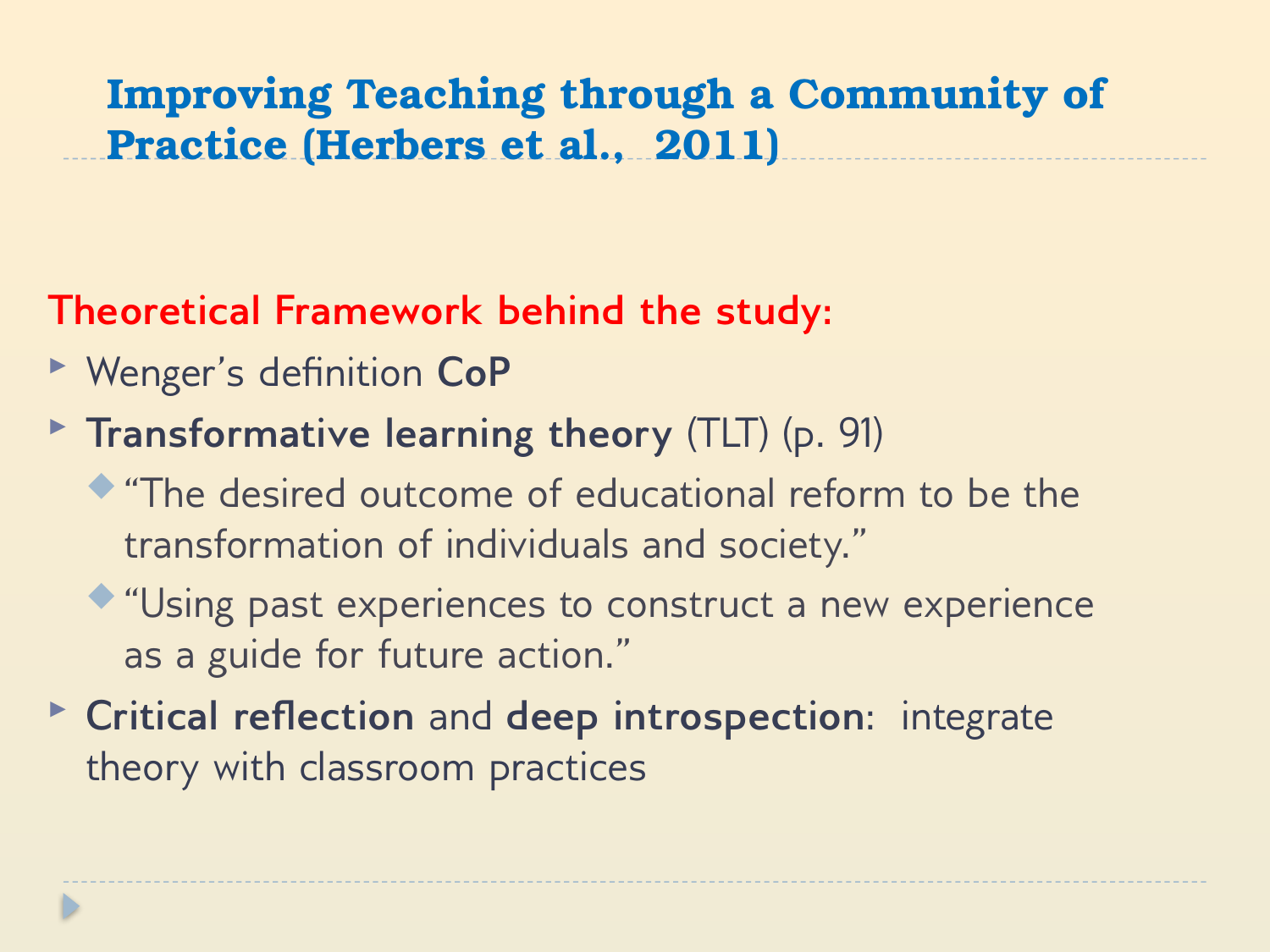

# Improving Teaching through a Community of Practice (Herbers et al.,  2011)
Theoretical Framework behind the study:
Wenger’s definition CoP
Transformative learning theory (TLT) (p. 91)
“The desired outcome of educational reform to be the transformation of individuals and society.”
“Using past experiences to construct a new experience as a guide for future action.”
Critical reflection and deep introspection:  integrate theory with classroom practices